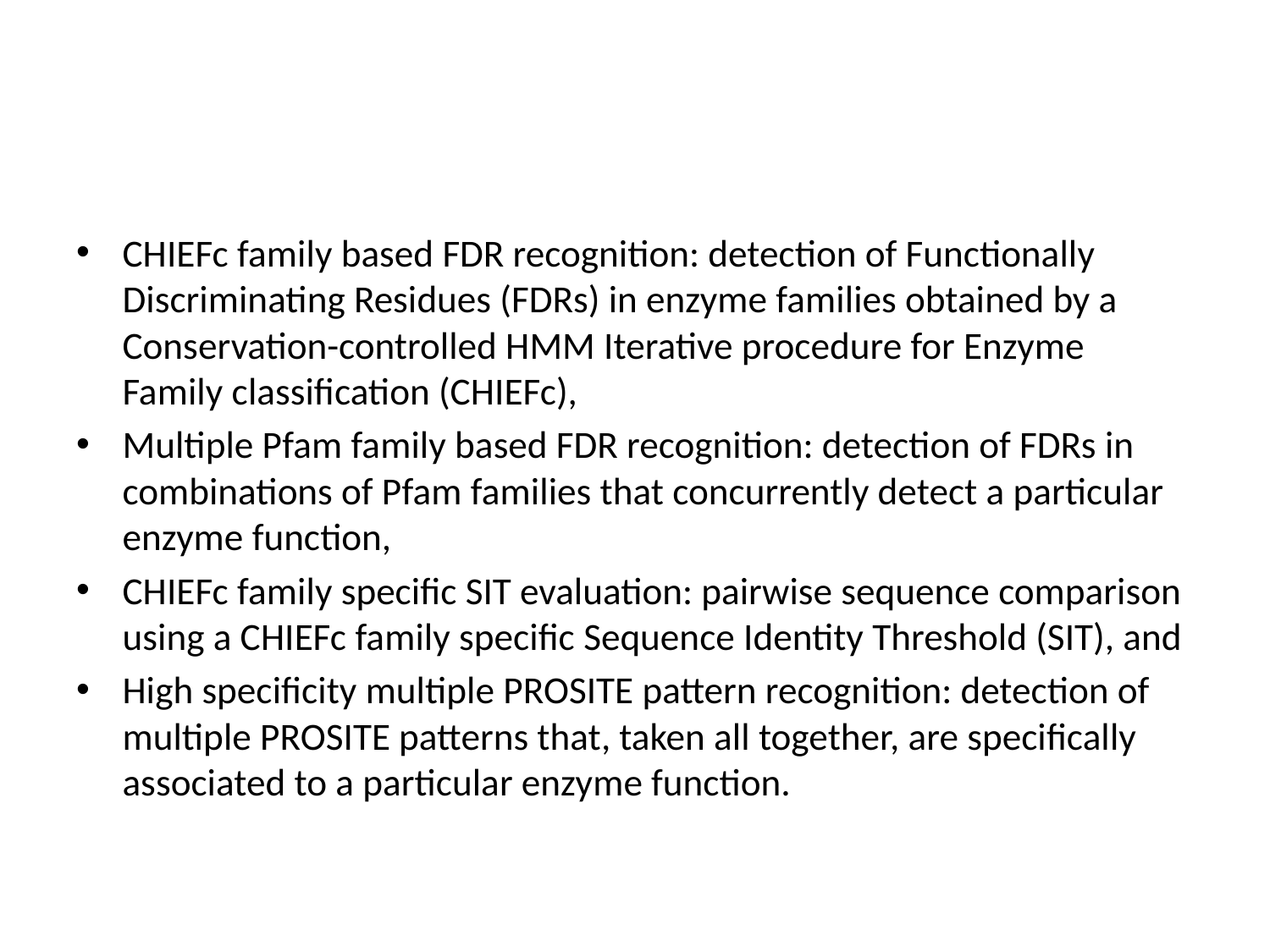

#
CHIEFc family based FDR recognition: detection of Functionally Discriminating Residues (FDRs) in enzyme families obtained by a Conservation-controlled HMM Iterative procedure for Enzyme Family classification (CHIEFc),
Multiple Pfam family based FDR recognition: detection of FDRs in combinations of Pfam families that concurrently detect a particular enzyme function,
CHIEFc family specific SIT evaluation: pairwise sequence comparison using a CHIEFc family specific Sequence Identity Threshold (SIT), and
High specificity multiple PROSITE pattern recognition: detection of multiple PROSITE patterns that, taken all together, are specifically associated to a particular enzyme function.